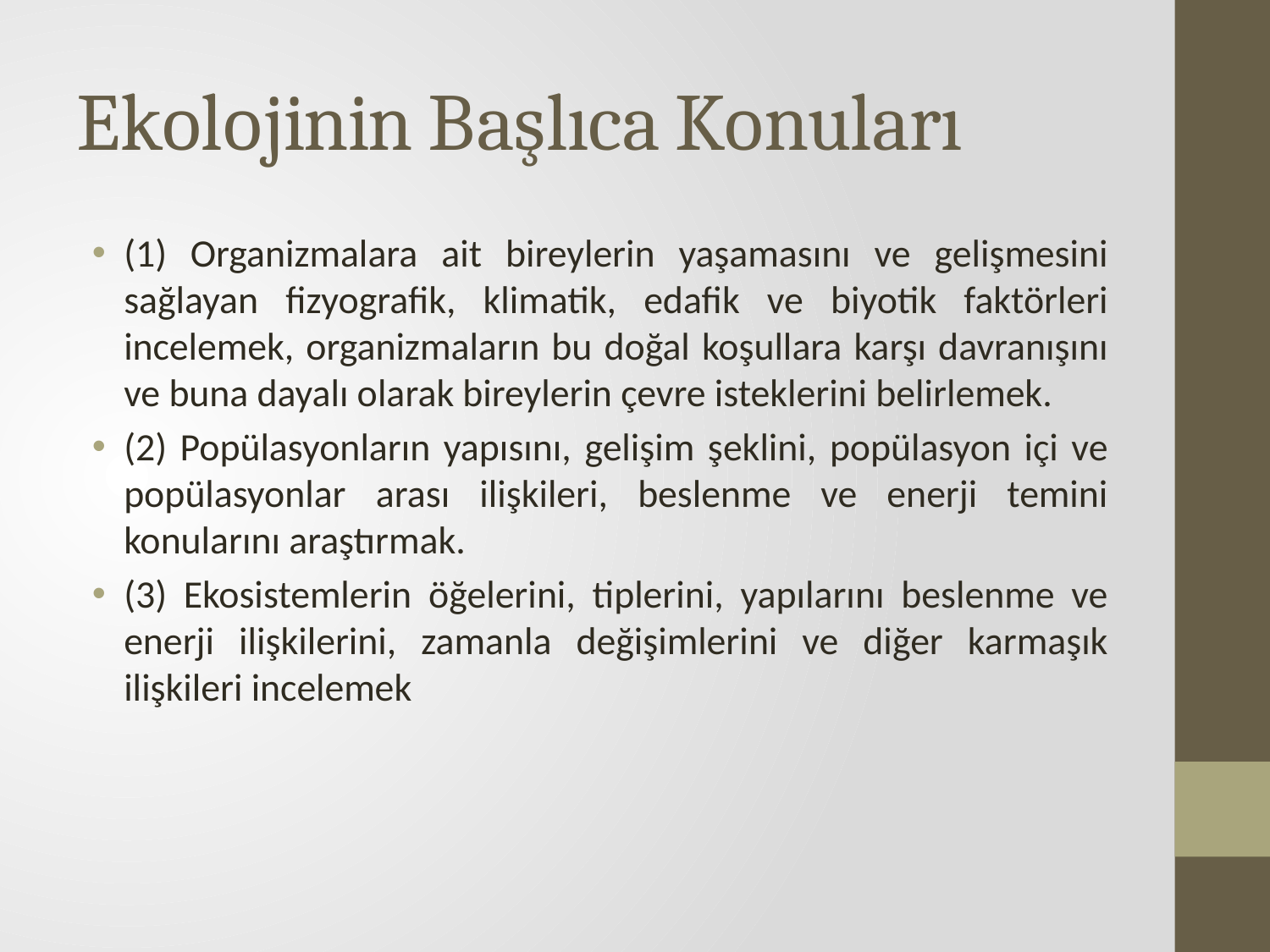

# Ekolojinin Başlıca Konuları
(1) Organizmalara ait bireylerin yaşamasını ve gelişmesini sağlayan fizyografik, klimatik, edafik ve biyotik faktörleri incelemek, organizmaların bu doğal koşullara karşı davranışını ve buna dayalı olarak bireylerin çevre isteklerini belirlemek.
(2) Popülasyonların yapısını, gelişim şeklini, popülasyon içi ve popülasyonlar arası ilişkileri, beslenme ve enerji temini konularını araştırmak.
(3) Ekosistemlerin öğelerini, tiplerini, yapılarını beslenme ve enerji ilişkilerini, zamanla değişimlerini ve diğer karmaşık ilişkileri incelemek